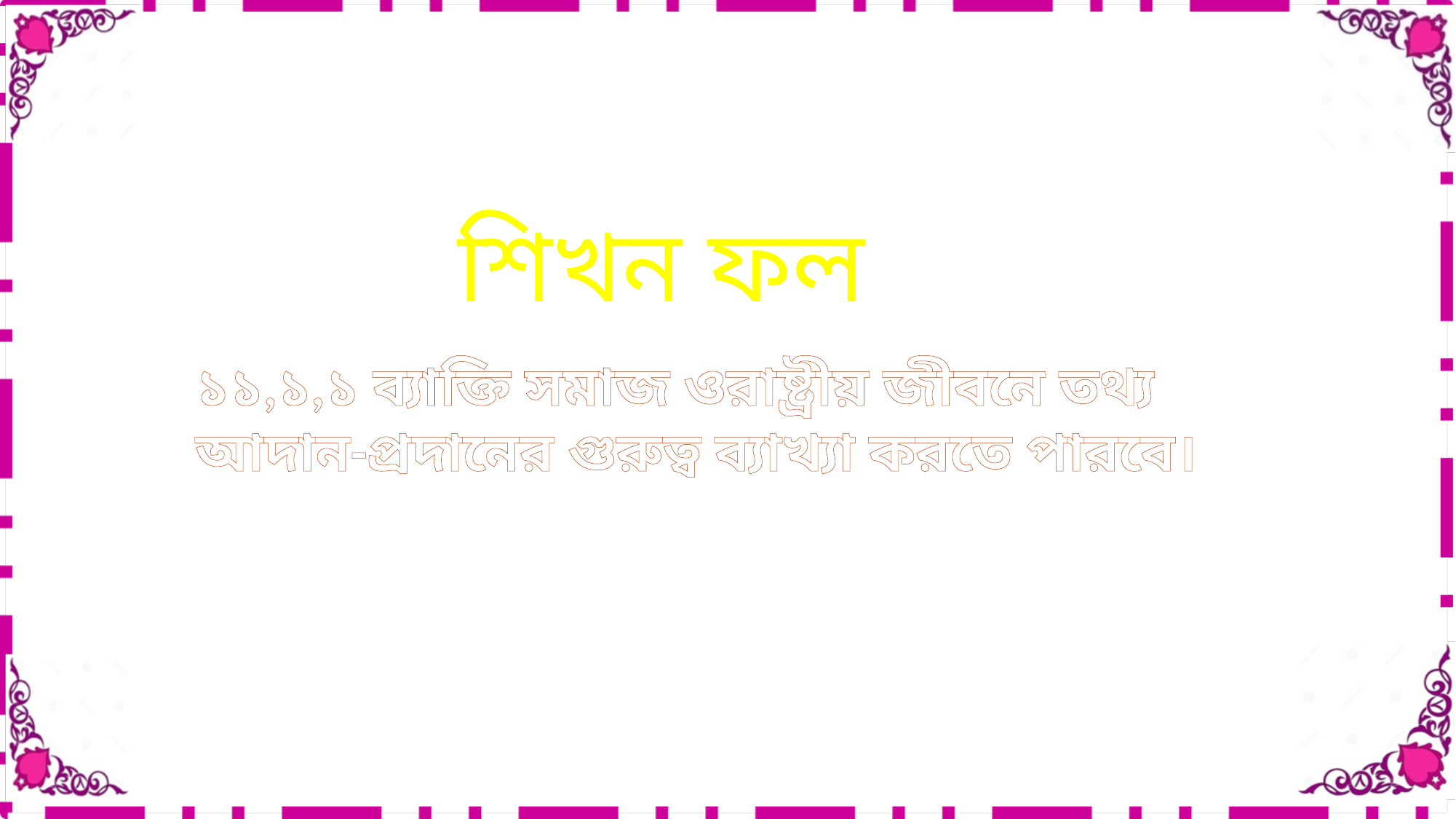

শিখন ফল
১১,১,১ ব্যাক্তি সমাজ ওরাষ্ট্রীয় জীবনে তথ্য আদান-প্রদানের গুরুত্ব ব্যাখ্যা করতে পারবে।